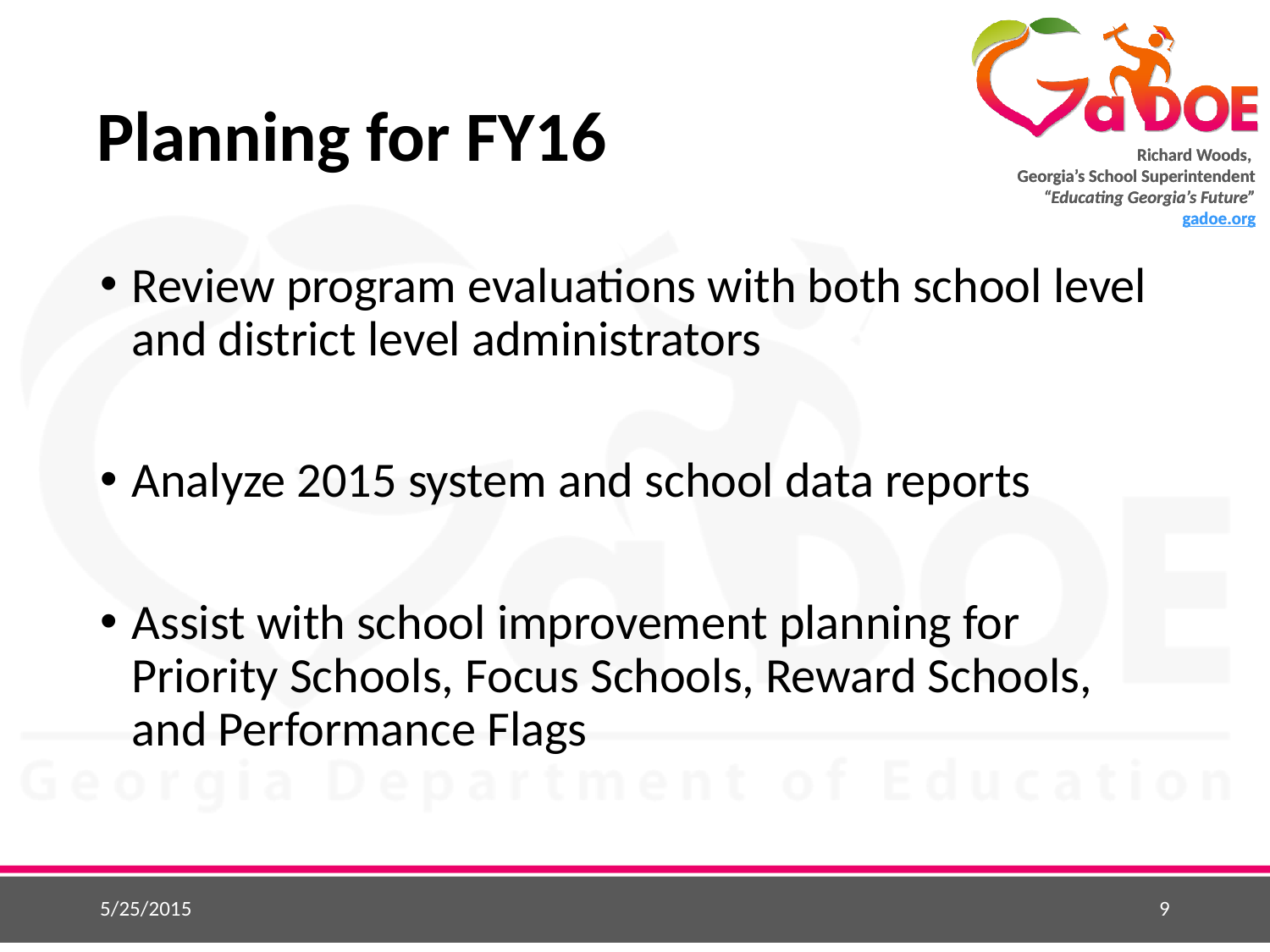

# Planning for FY16
Review program evaluations with both school level and district level administrators

Analyze 2015 system and school data reports

Assist with school improvement planning for Priority Schools, Focus Schools, Reward Schools, and Performance Flags
5/25/2015
9